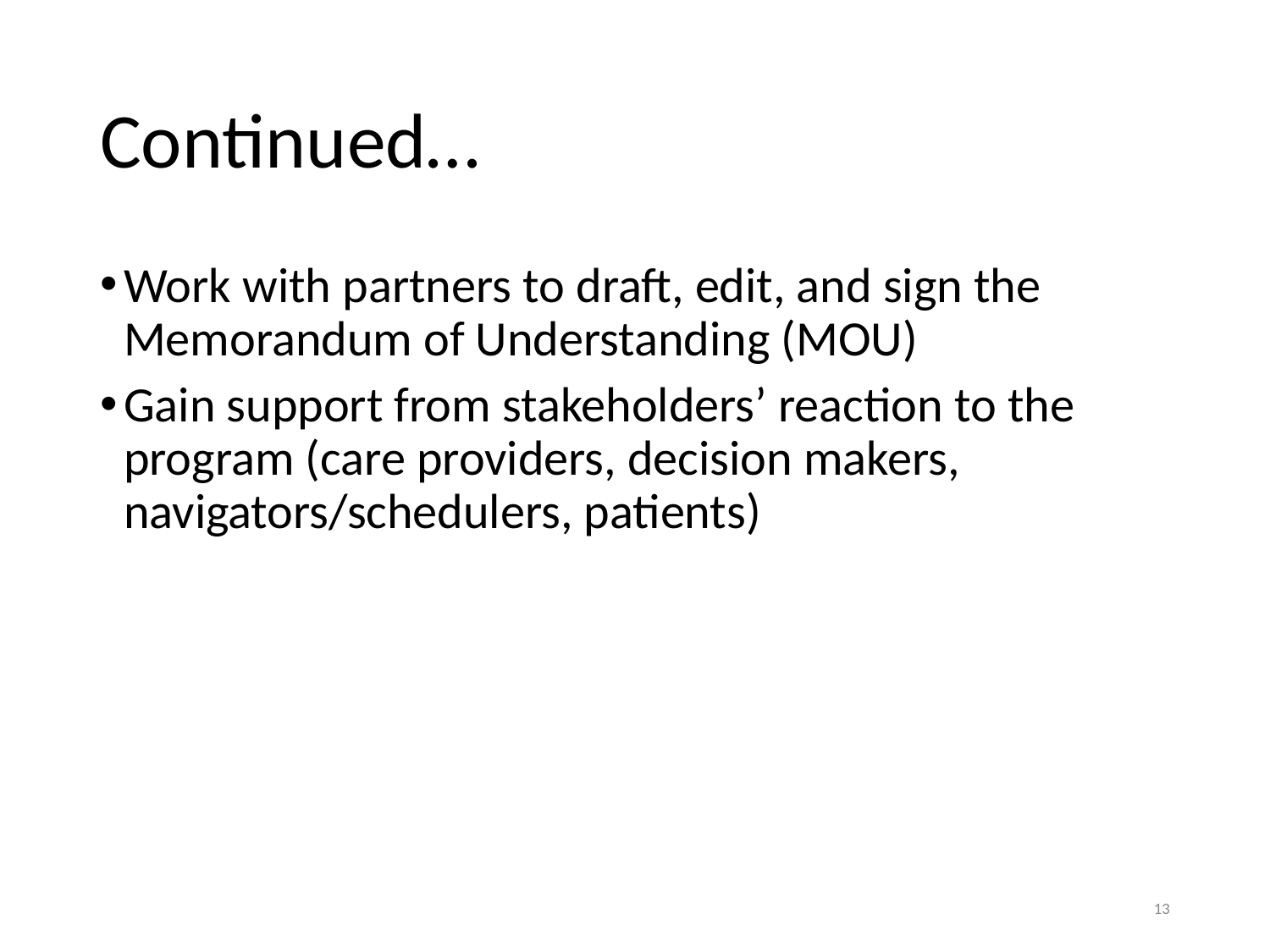

# Continued…
Work with partners to draft, edit, and sign the Memorandum of Understanding (MOU)
Gain support from stakeholders’ reaction to the program (care providers, decision makers, navigators/schedulers, patients)
13